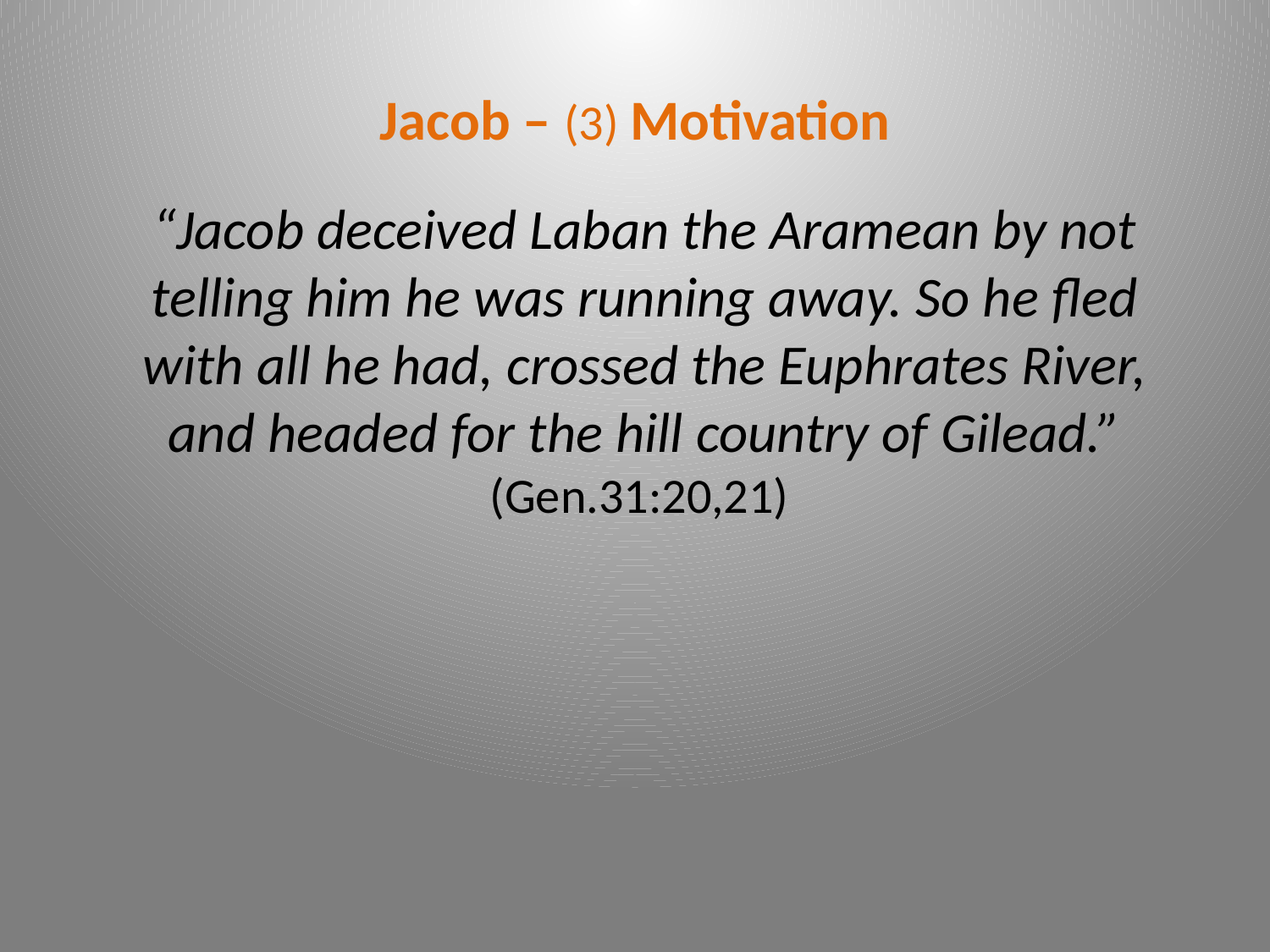

# Jacob – (3) Motivation
“Jacob deceived Laban the Aramean by not telling him he was running away. So he fled with all he had, crossed the Euphrates River, and headed for the hill country of Gilead.” (Gen.31:20,21)